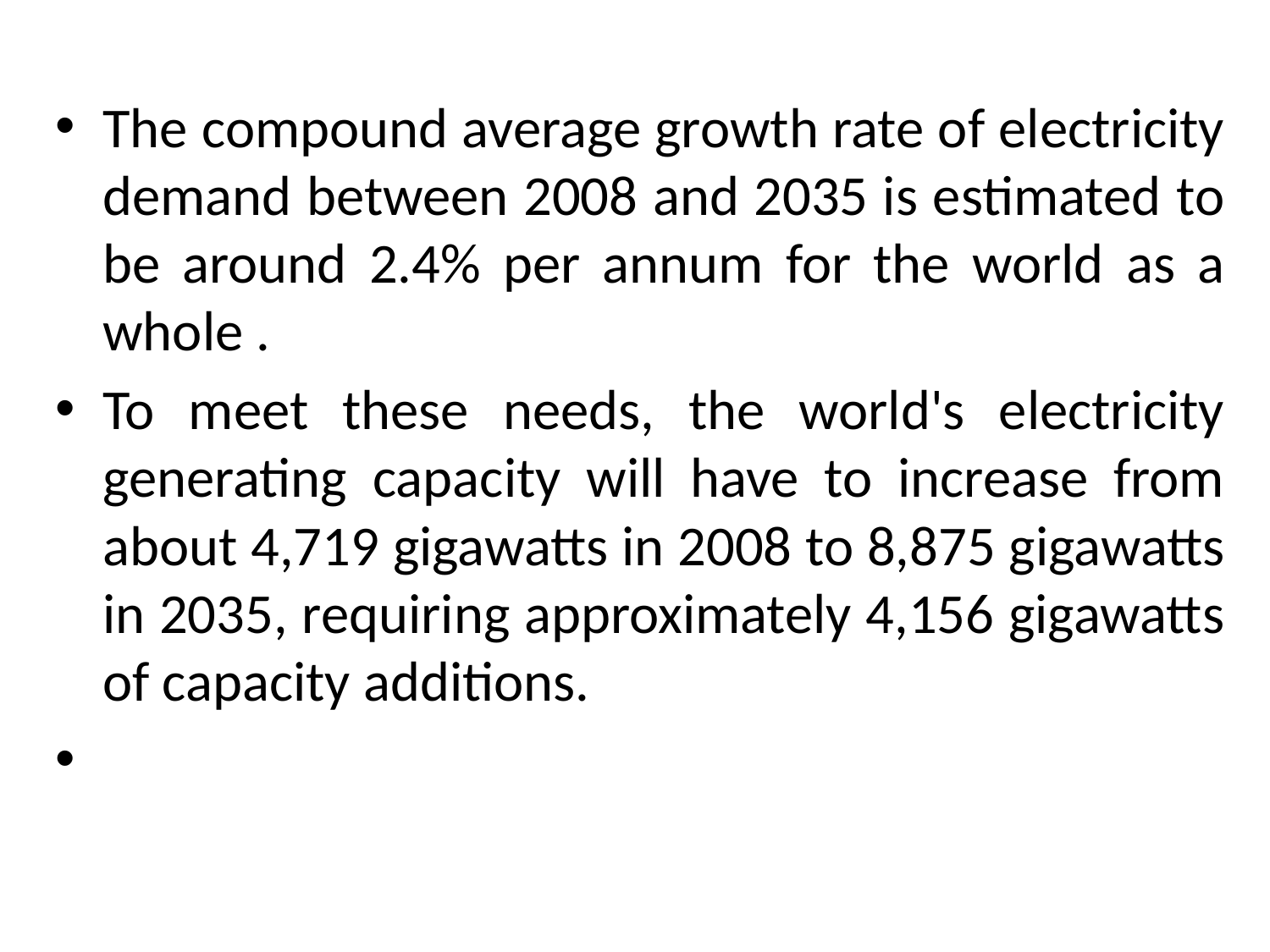

#
The compound average growth rate of electricity demand between 2008 and 2035 is estimated to be around 2.4% per annum for the world as a whole .
To meet these needs, the world's electricity generating capacity will have to increase from about 4,719 gigawatts in 2008 to 8,875 gigawatts in 2035, requiring approximately 4,156 gigawatts of capacity additions.